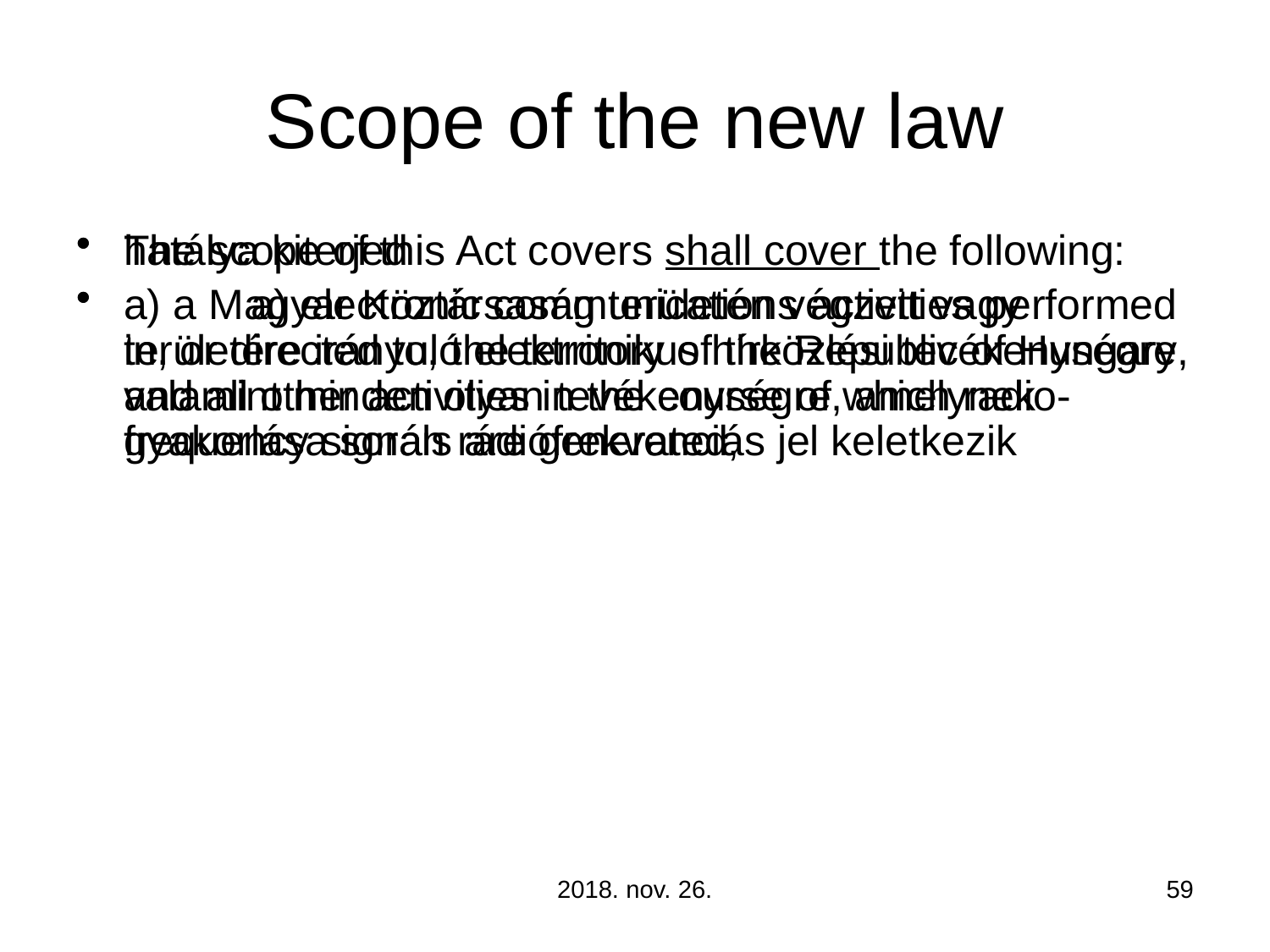

# Scope of the new law
hatálya kiterjed
a) a Magyar Köztársaság területén végzett vagy területére irányuló elektronikus hírközlési tevékenységre, valamint minden olyan tevékenységre, amelynek gyakorlása során rádiófrekvenciás jel keletkezik
The scope of this Act covers shall cover the following:
	a) electronic communications activities performed in, or directed to, the territory of the Republic of Hungary and all other activities in the course of which radio-frequency signals are generated,
2018. nov. 26.
59